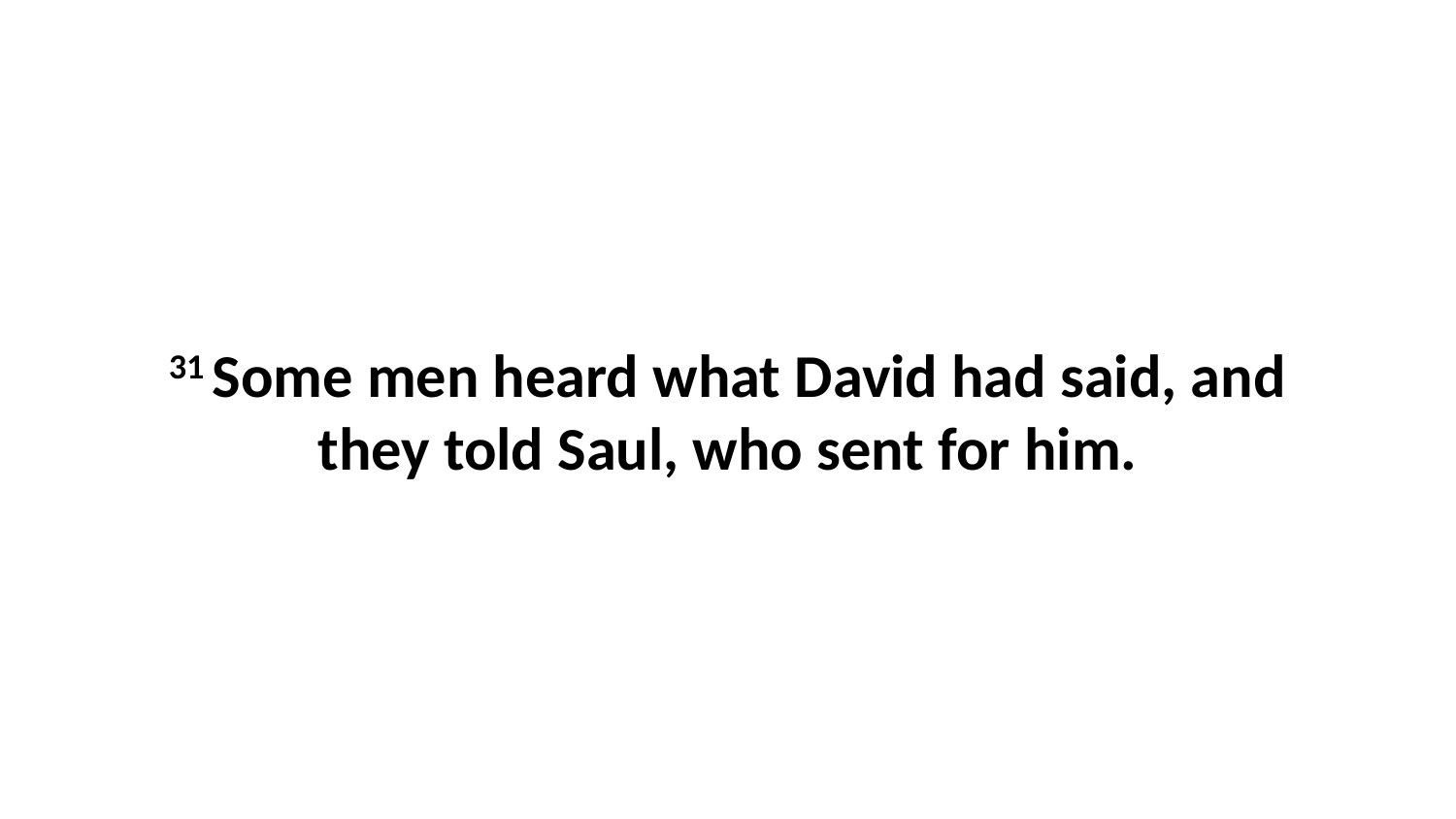

31 Some men heard what David had said, and they told Saul, who sent for him.